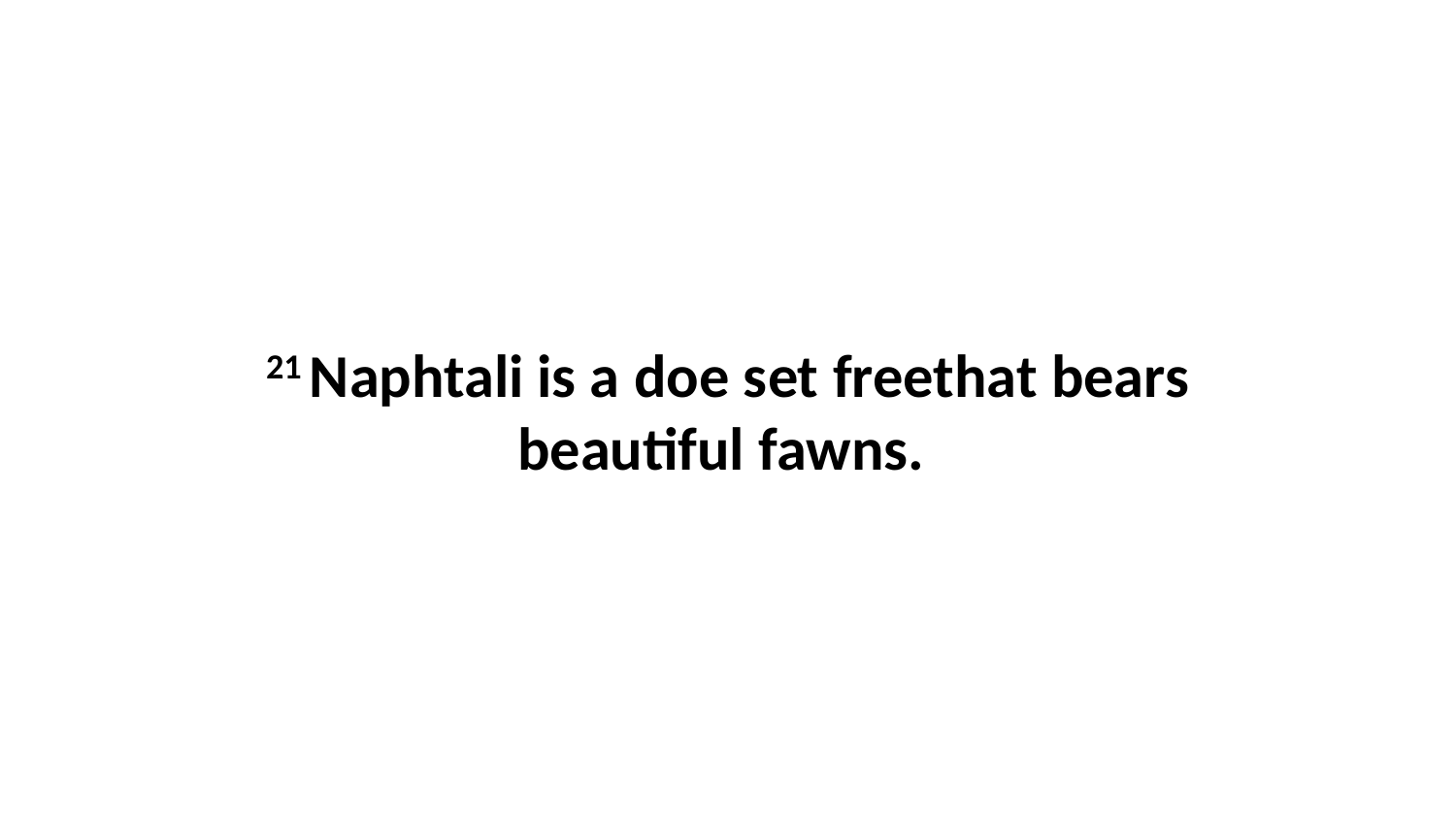

21 Naphtali is a doe set freethat bears beautiful fawns.